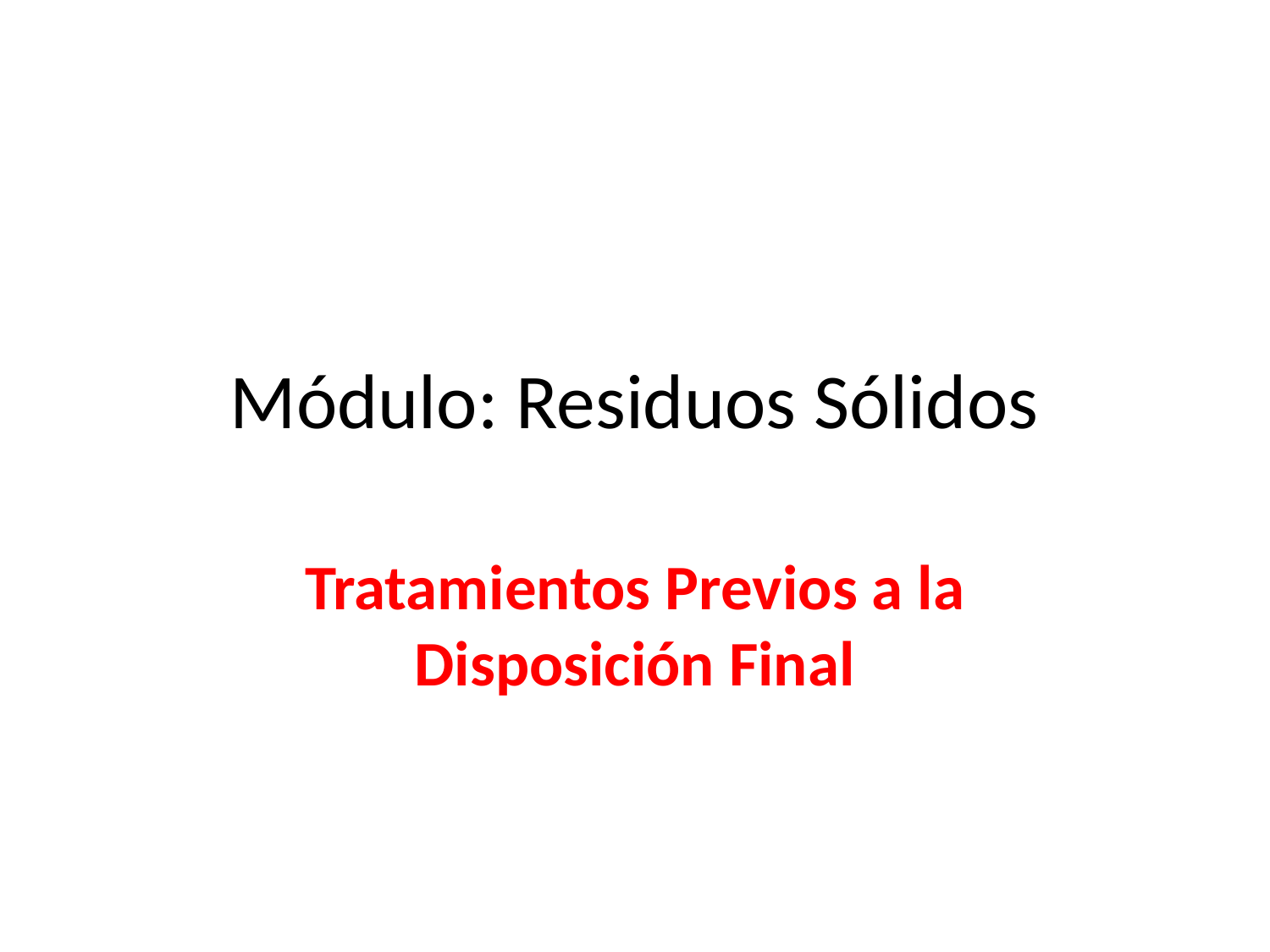

# Módulo: Residuos Sólidos
Tratamientos Previos a la Disposición Final